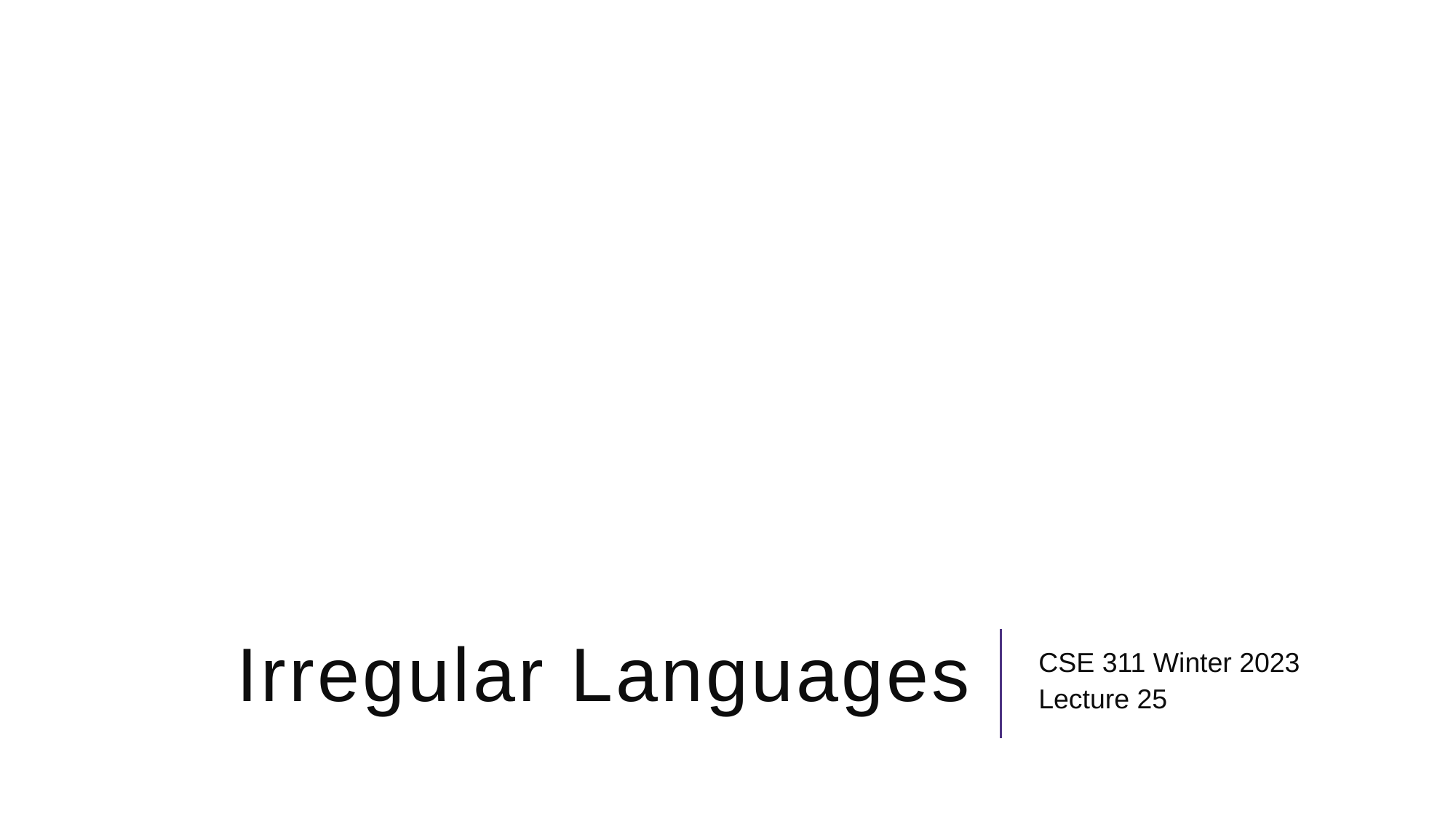

# Irregular Languages
CSE 311 Winter 2023
Lecture 25